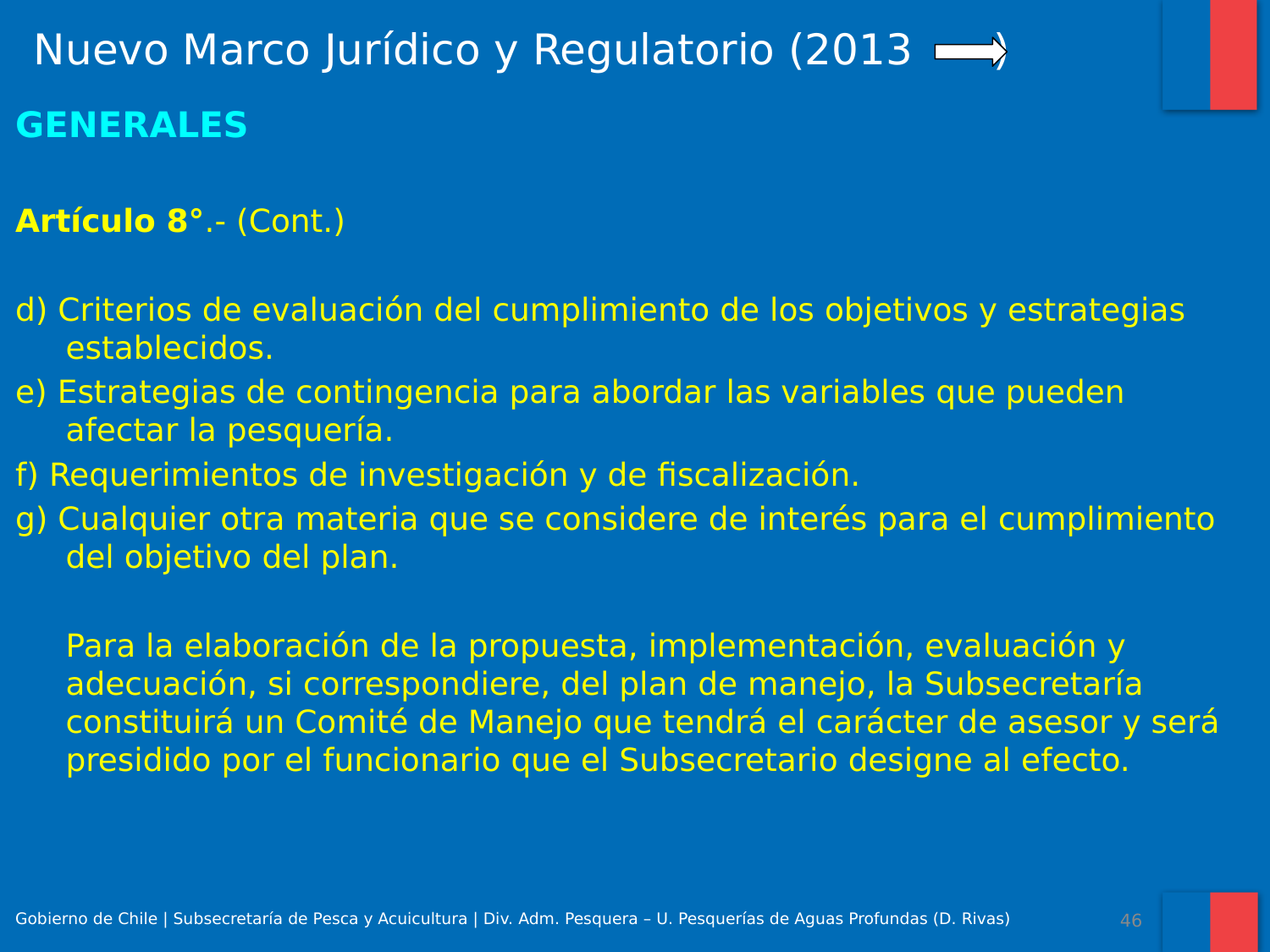

Nuevo Marco Jurídico y Regulatorio (2013      )

GENERALES

Artículo 8°.- (Cont.)

d) Criterios de evaluación del cumplimiento de los objetivos y estrategias establecidos.
e) Estrategias de contingencia para abordar las variables que pueden afectar la pesquería.
f) Requerimientos de investigación y de fiscalización.
g) Cualquier otra materia que se considere de interés para el cumplimiento del objetivo del plan.

	Para la elaboración de la propuesta, implementación, evaluación y adecuación, si correspondiere, del plan de manejo, la Subsecretaría constituirá un Comité de Manejo que tendrá el carácter de asesor y será presidido por el funcionario que el Subsecretario designe al efecto.
Gobierno de Chile | Subsecretaría de Pesca y Acuicultura | Div. Adm. Pesquera – U. Pesquerías de Aguas Profundas (D. Rivas)
46